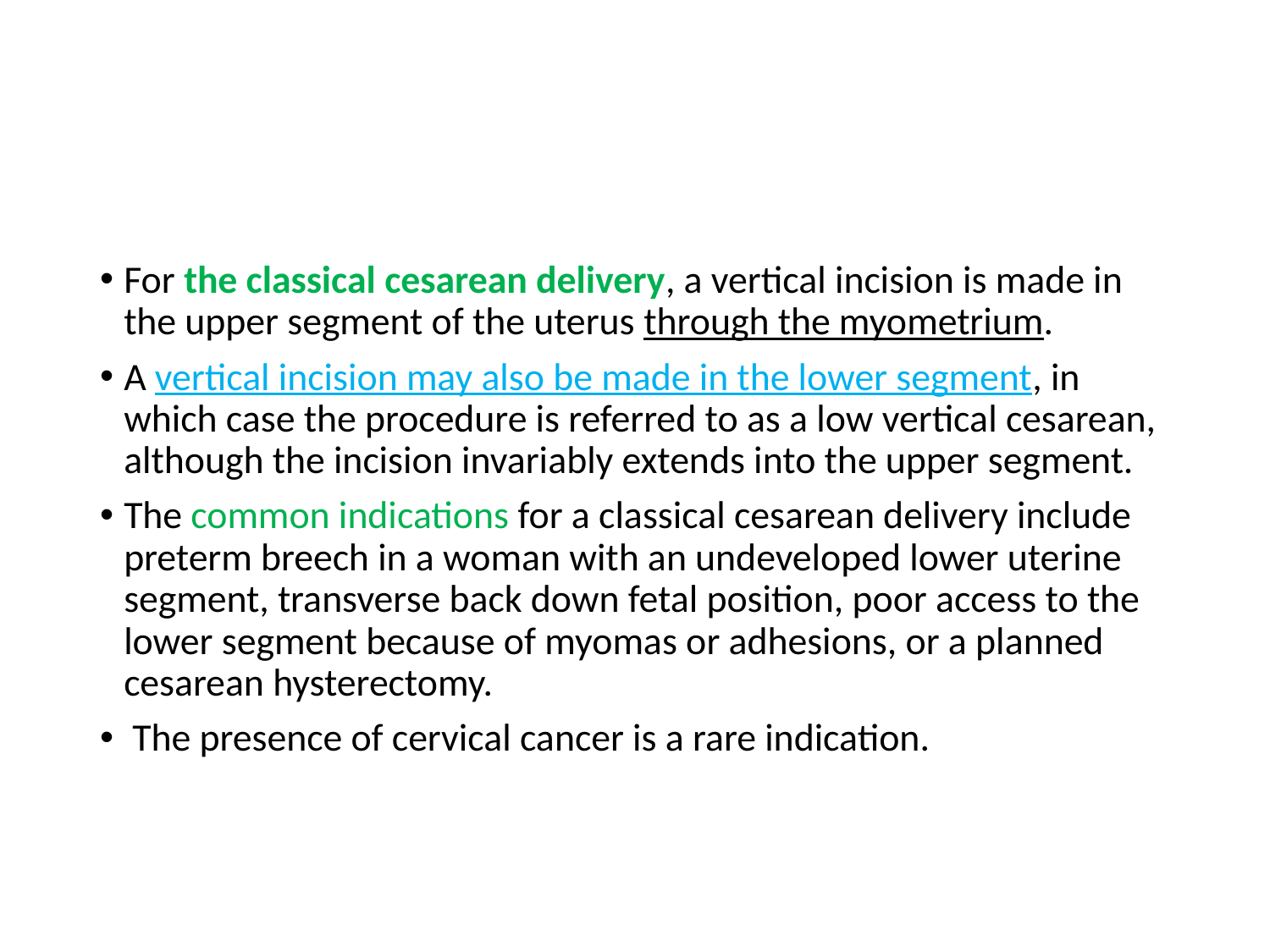

#
For the classical cesarean delivery, a vertical incision is made in the upper segment of the uterus through the myometrium.
A vertical incision may also be made in the lower segment, in which case the procedure is referred to as a low vertical cesarean, although the incision invariably extends into the upper segment.
The common indications for a classical cesarean delivery include preterm breech in a woman with an undeveloped lower uterine segment, transverse back down fetal position, poor access to the lower segment because of myomas or adhesions, or a planned cesarean hysterectomy.
 The presence of cervical cancer is a rare indication.